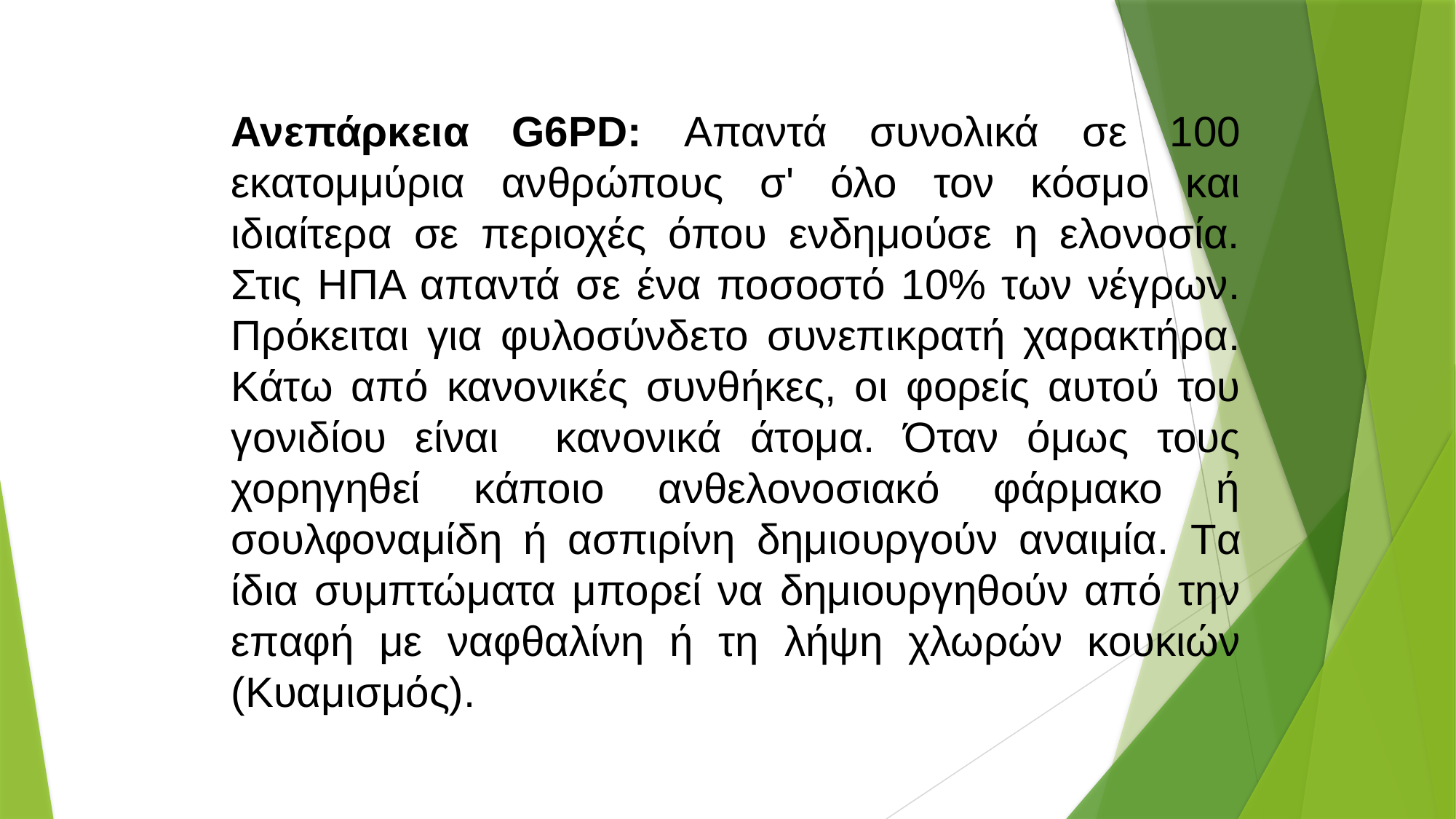

Ανεπάρκεια G6ΡD: Απαντά συνολικά σε 100 εκατομμύρια ανθρώπους σ' όλο τον κόσμο και ιδιαίτερα σε περιοχές όπου ενδημούσε η ελονοσία. Στις ΗΠΑ απαντά σε ένα ποσοστό 10% των νέγρων. Πρόκειται για φυλοσύνδετο συνεπικρατή χαρακτήρα. Κάτω από κανονικές συνθήκες, οι φορείς αυτού του γονιδίου είναι  κανονικά άτομα. Όταν όμως τους χορηγηθεί κάποιο ανθελονοσιακό φάρμακο ή σουλφοναμίδη ή ασπιρίνη δημιουργούν αναιμία. Tα ίδια συμπτώματα μπορεί να δημιουργηθούν από την επαφή με ναφθαλίνη ή τη λήψη χλωρών κουκιών (Κυαμισμός).